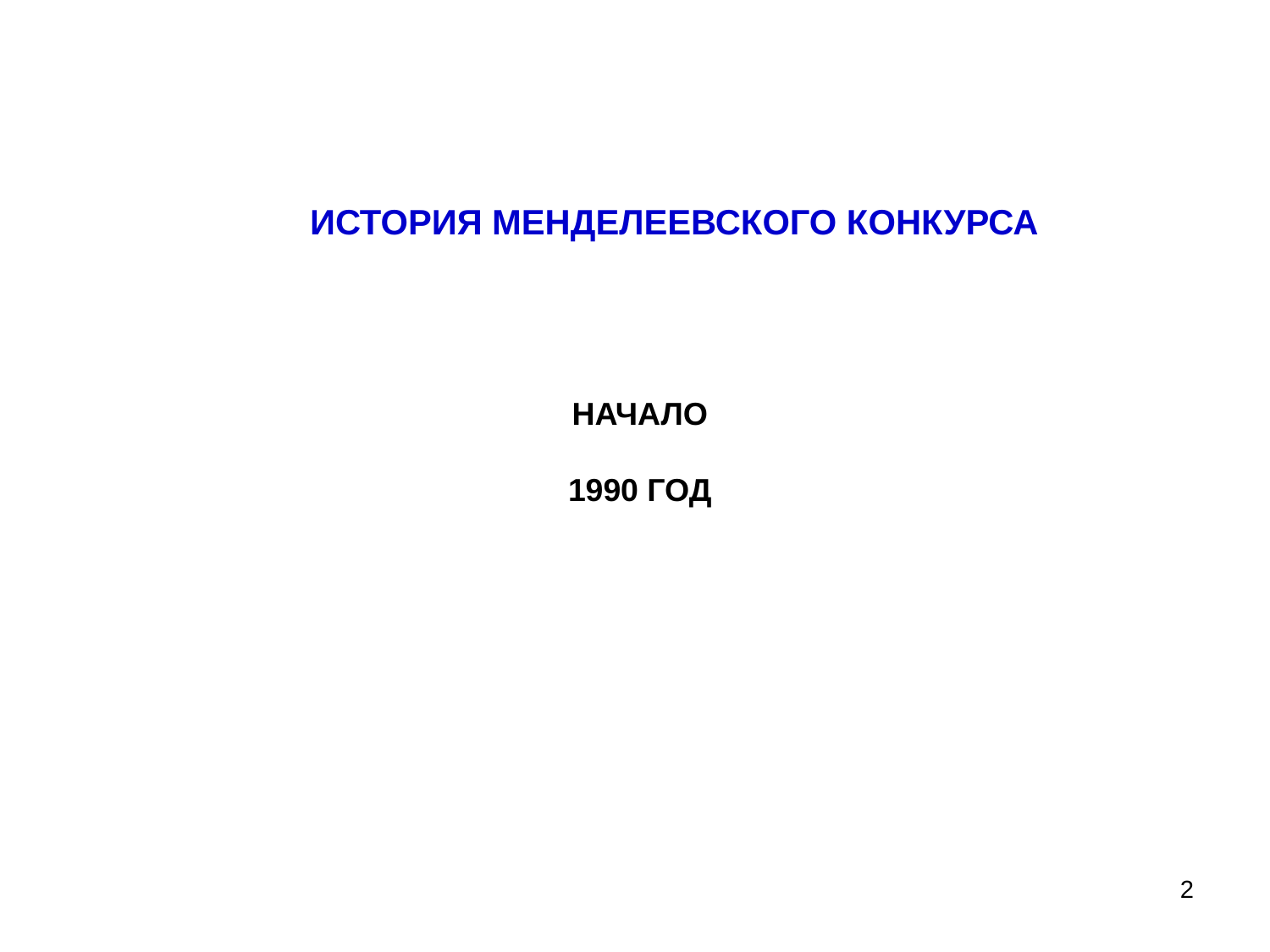

ИСТОРИЯ МЕНДЕЛЕЕВСКОГО КОНКУРСА
# НАЧАЛО 1990 год
2